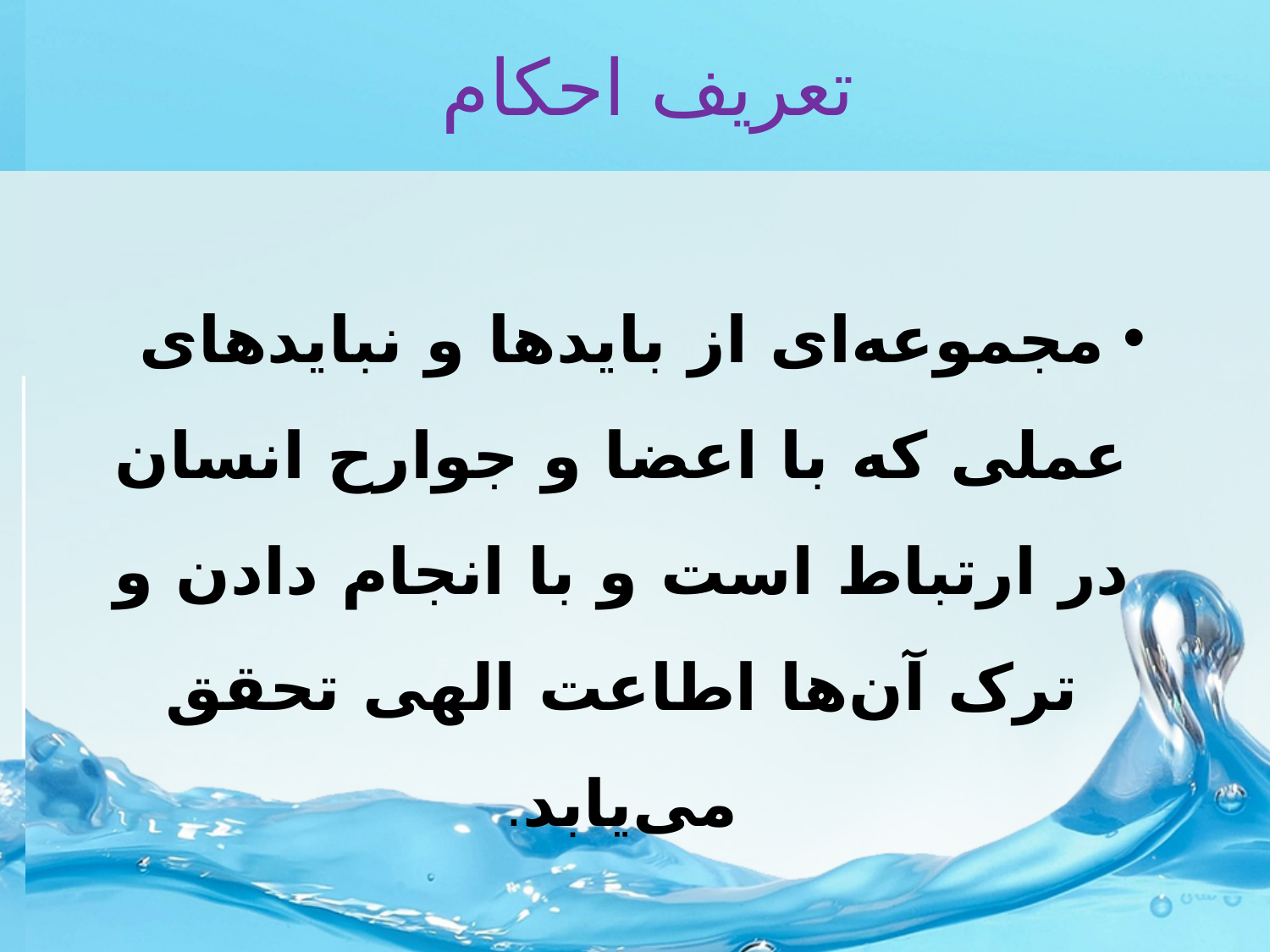

# تعریف احکام
مجموعه‌‌ای از بایدها و نبایدهای عملی که با اعضا و جوارح انسان در ارتباط است و با انجام دادن و ترک آن‌ها اطاعت الهی تحقق می‌یابد.